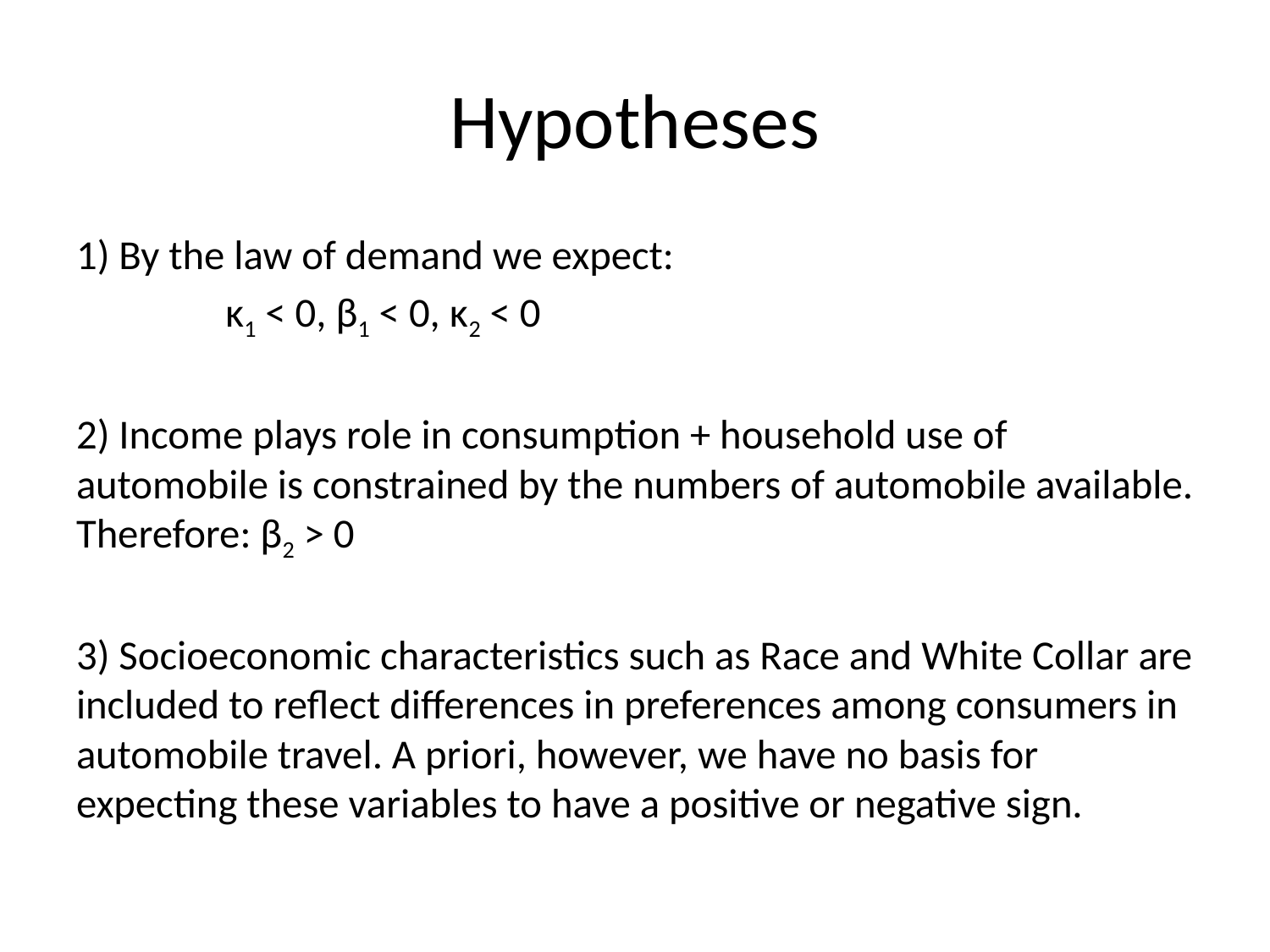

# Hypotheses
1) By the law of demand we expect:
                κ1 < 0, β1 < 0, κ2 < 0

2) Income plays role in consumption + household use of automobile is constrained by the numbers of automobile available. Therefore: β2 > 0

3) Socioeconomic characteristics such as Race and White Collar are included to reflect differences in preferences among consumers in automobile travel. A priori, however, we have no basis for expecting these variables to have a positive or negative sign.